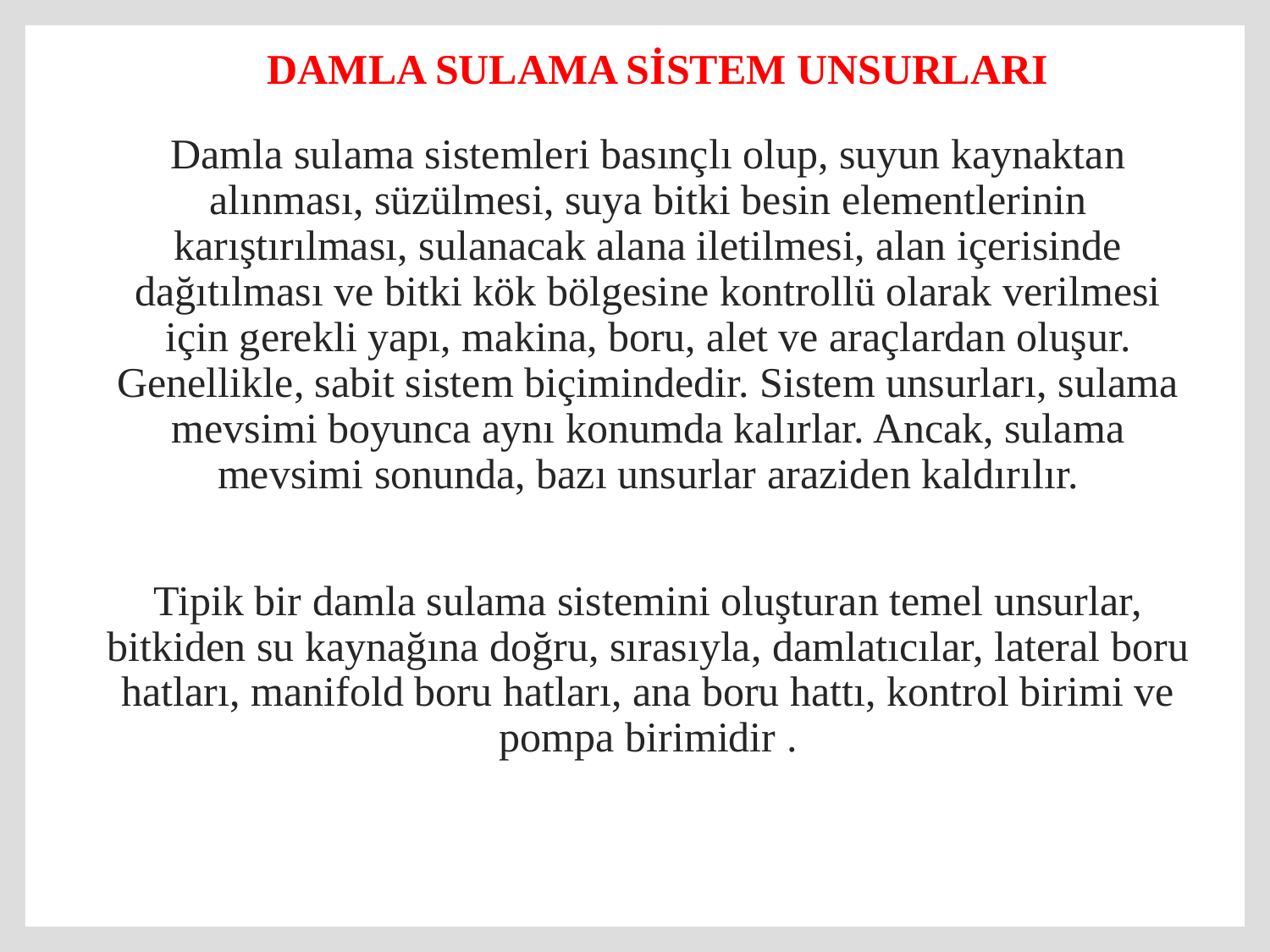

DAMLA SULAMA SİSTEM UNSURLARI
	Damla sulama sistemleri basınçlı olup, suyun kaynaktan alınması, süzülmesi, suya bitki besin elementlerinin karıştırılması, sulanacak alana iletilmesi, alan içerisinde dağıtılması ve bitki kök bölgesine kontrollü olarak verilmesi için gerekli yapı, makina, boru, alet ve araçlardan oluşur. Genellikle, sabit sistem biçimindedir. Sistem unsurları, sulama mevsimi boyunca aynı konumda kalırlar. Ancak, sulama mevsimi sonunda, bazı unsurlar araziden kaldırılır.

	Tipik bir damla sulama sistemini oluşturan temel unsurlar, bitkiden su kaynağına doğru, sırasıyla, damlatıcılar, lateral boru hatları, manifold boru hatları, ana boru hattı, kontrol birimi ve pompa birimidir .